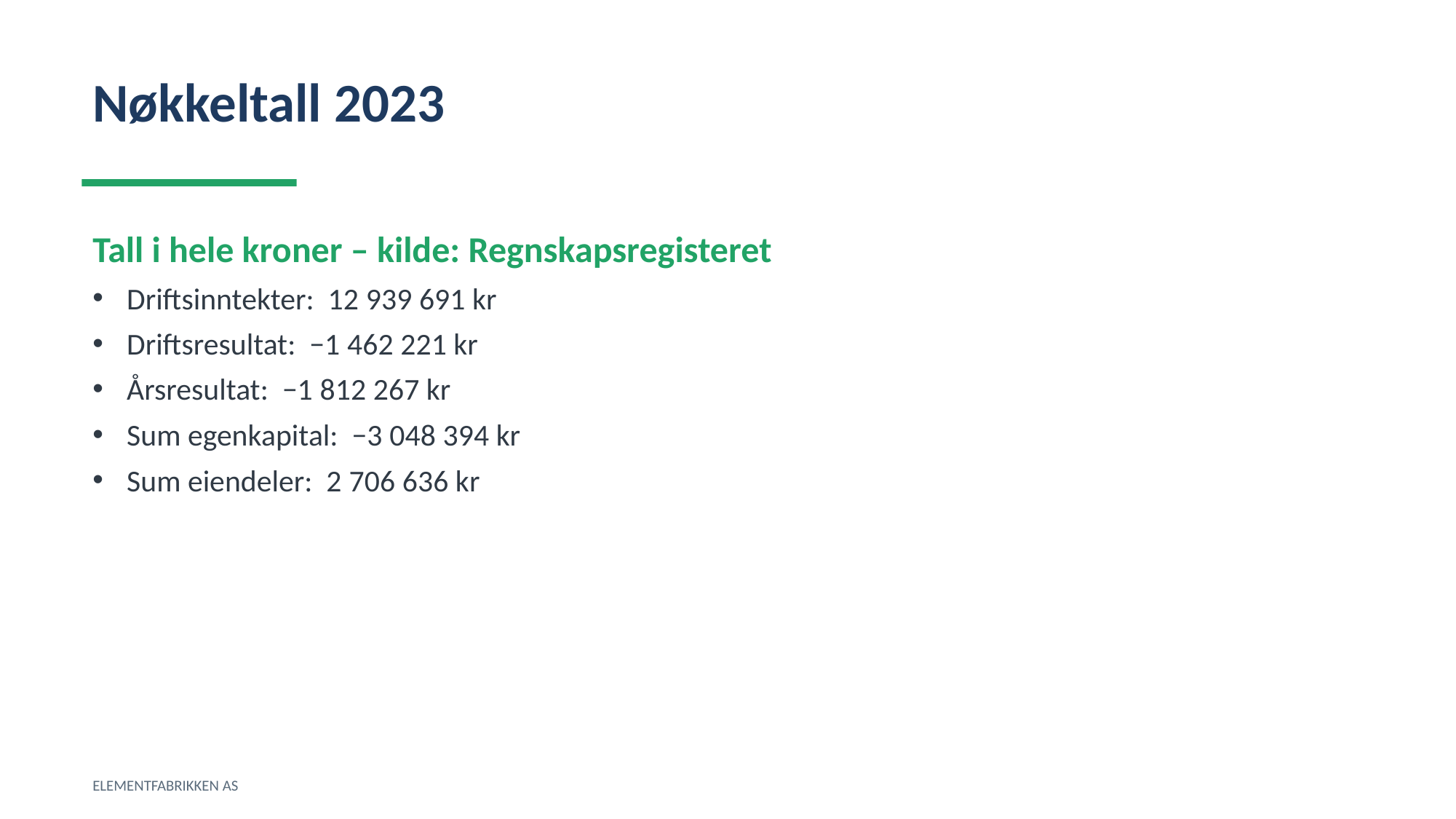

Nøkkeltall 2023

Tall i hele kroner – kilde: Regnskapsregisteret
Driftsinntekter:  12 939 691 kr
Driftsresultat:  −1 462 221 kr
Årsresultat:  −1 812 267 kr
Sum egenkapital:  −3 048 394 kr
Sum eiendeler:  2 706 636 kr
ELEMENTFABRIKKEN AS